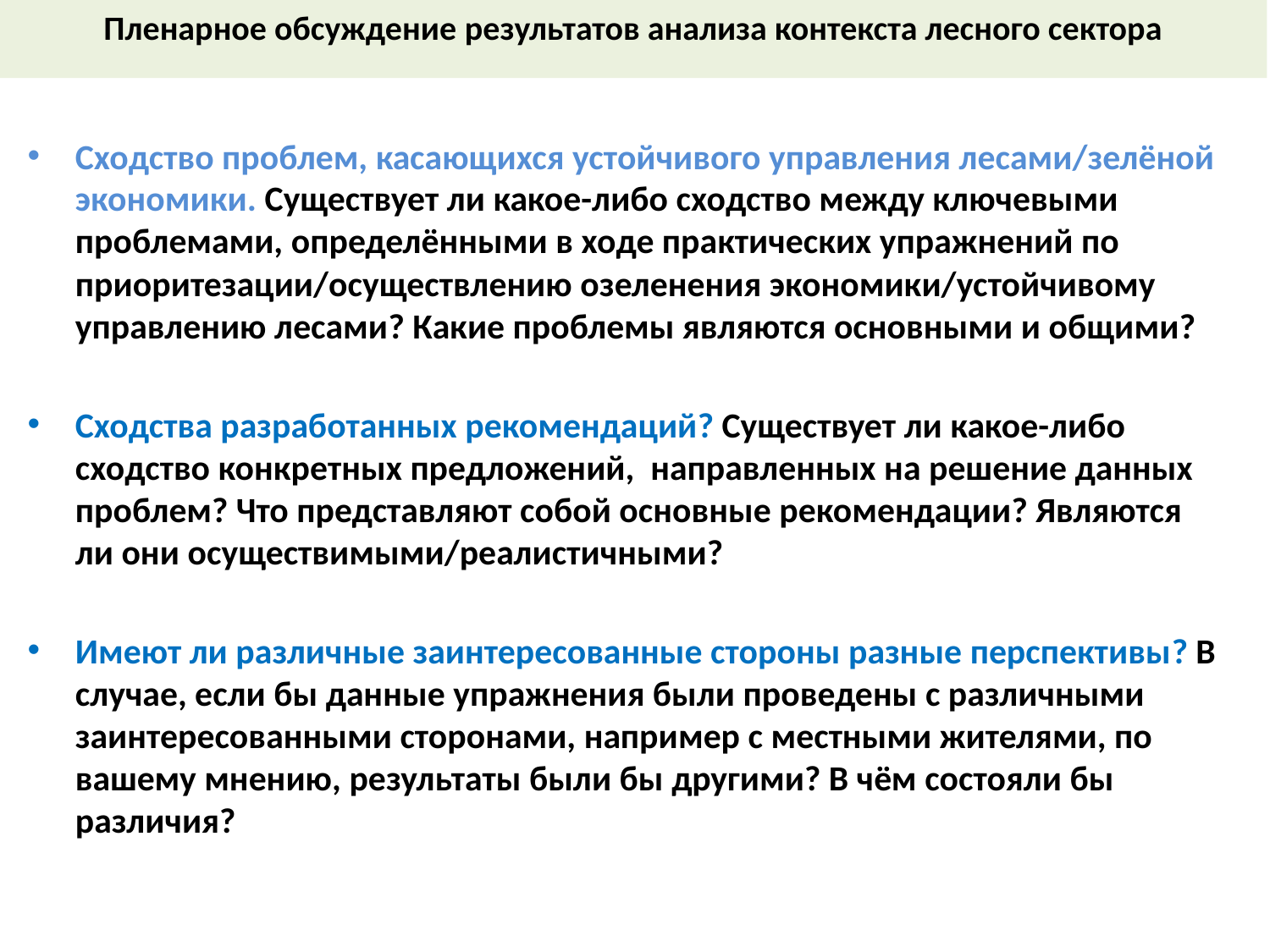

Пленарное обсуждение результатов анализа контекста лесного сектора

Сходство проблем, касающихся устойчивого управления лесами/зелёной экономики. Существует ли какое-либо сходство между ключевыми проблемами, определёнными в ходе практических упражнений по приоритезации/осуществлению озеленения экономики/устойчивому управлению лесами? Какие проблемы являются основными и общими?

Сходства разработанных рекомендаций? Существует ли какое-либо сходство конкретных предложений,  направленных на решение данных проблем? Что представляют собой основные рекомендации? Являются ли они осуществимыми/реалистичными?

Имеют ли различные заинтересованные стороны разные перспективы? В случае, если бы данные упражнения были проведены с различными заинтересованными сторонами, например с местными жителями, по вашему мнению, результаты были бы другими? В чём состояли бы различия?

20